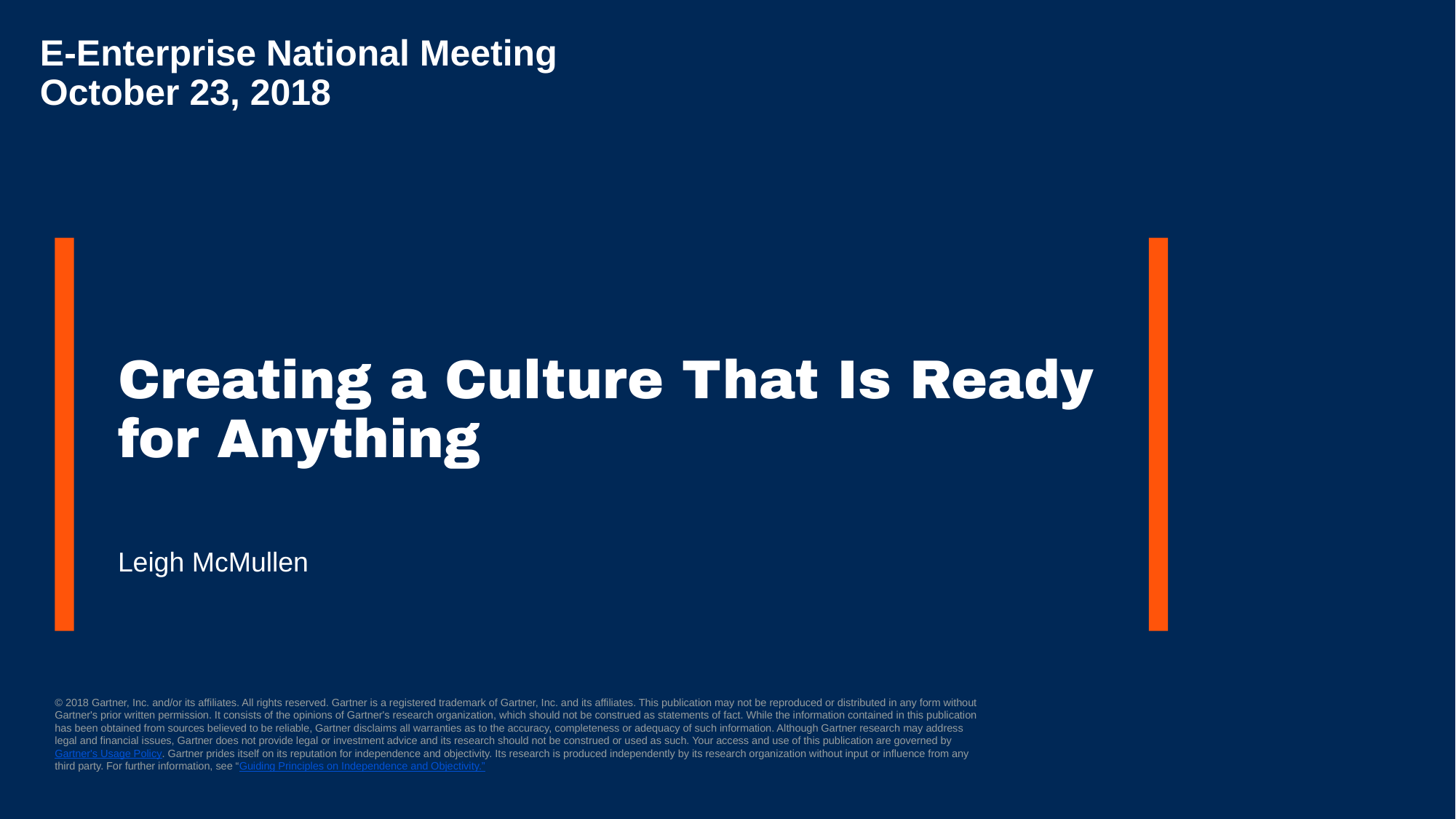

E-Enterprise National Meeting
October 23, 2018
# Creating a Culture That Is Ready for Anything
Leigh McMullen